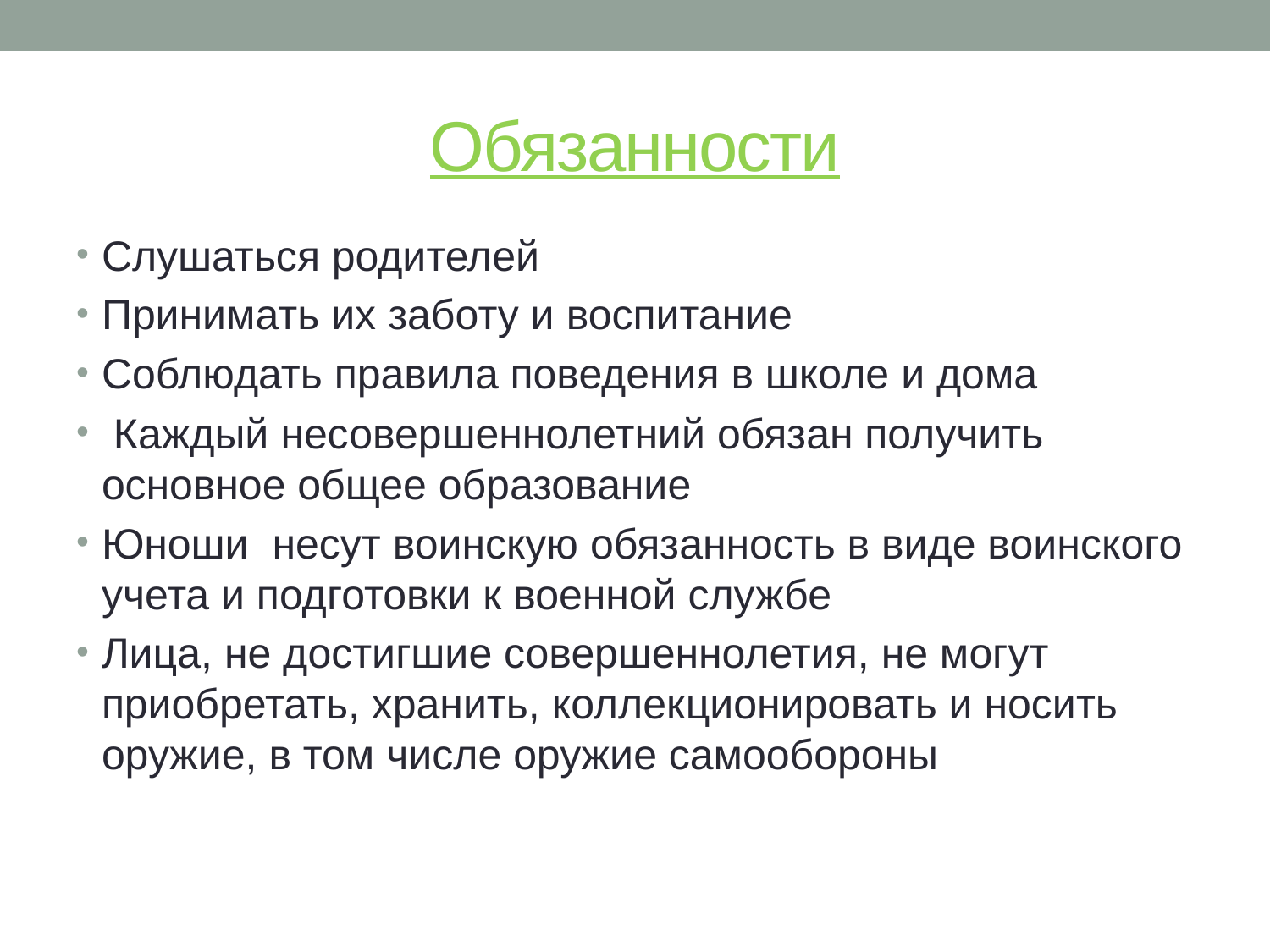

# Обязанности
Слушаться родителей
Принимать их заботу и воспитание
Соблюдать правила поведения в школе и дома
 Каждый несовершеннолетний обязан получить основное общее образование
Юноши  несут воинскую обязанность в виде воин­ского учета и подготовки к военной службе
Лица, не достигшие совершеннолетия, не могут приобретать, хранить, коллек­ционировать и носить оружие, в том числе оружие самообороны